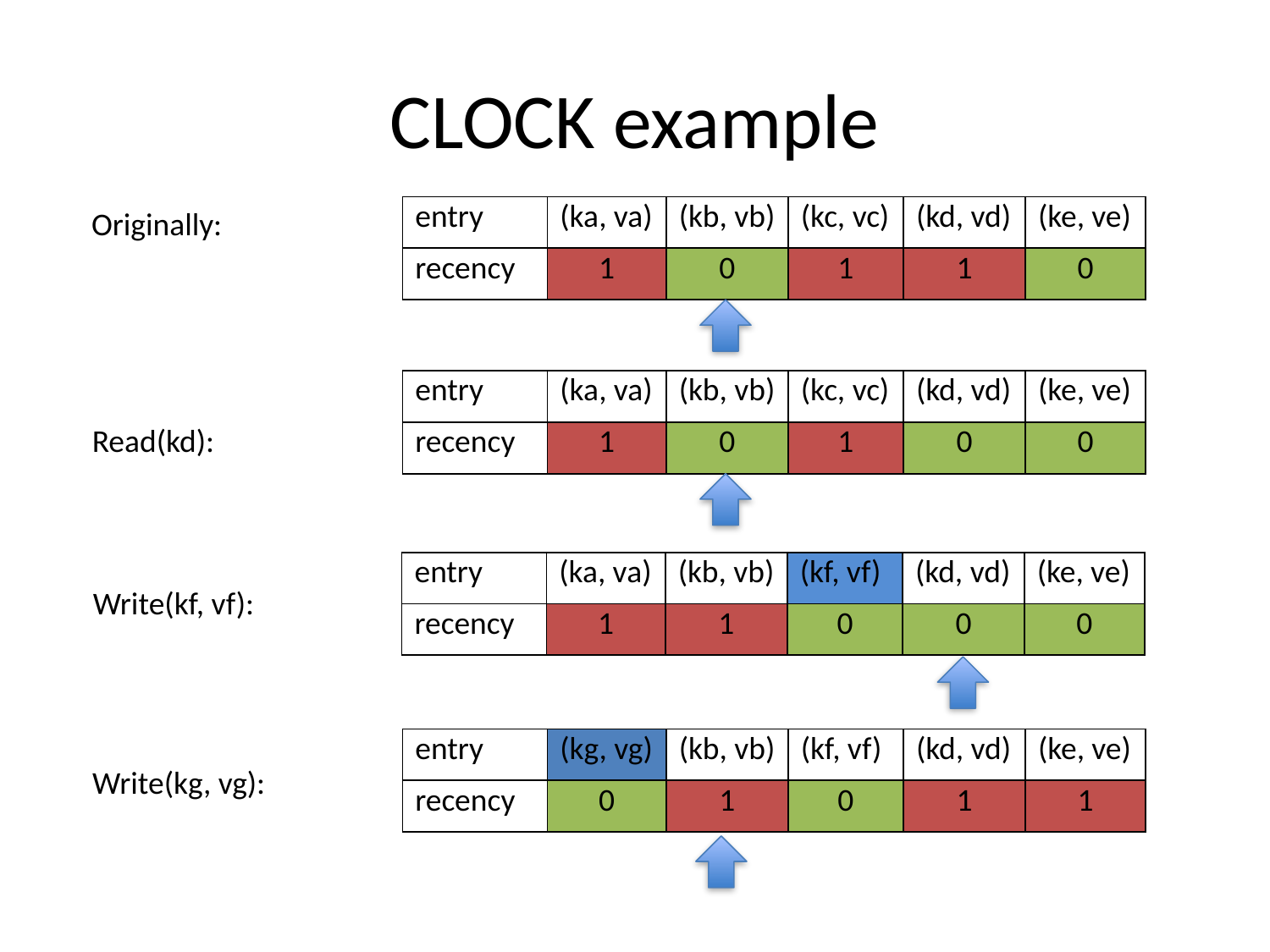

# CLOCK example
| entry | (ka, va) | (kb, vb) | (kc, vc) | (kd, vd) | (ke, ve) |
| --- | --- | --- | --- | --- | --- |
| recency | 1 | 0 | 1 | 1 | 0 |
Originally:

| entry | (ka, va) | (kb, vb) | (kc, vc) | (kd, vd) | (ke, ve) |
| --- | --- | --- | --- | --- | --- |
| recency | 1 | 0 | 1 | 0 | 0 |
Read(kd):

| entry | (ka, va) | (kb, vb) | (kf, vf) | (kd, vd) | (ke, ve) |
| --- | --- | --- | --- | --- | --- |
| recency | 1 | 1 | 0 | 0 | 0 |
Write(kf, vf):

| entry | (kg, vg) | (kb, vb) | (kf, vf) | (kd, vd) | (ke, ve) |
| --- | --- | --- | --- | --- | --- |
| recency | 0 | 1 | 0 | 1 | 1 |
Write(kg, vg):